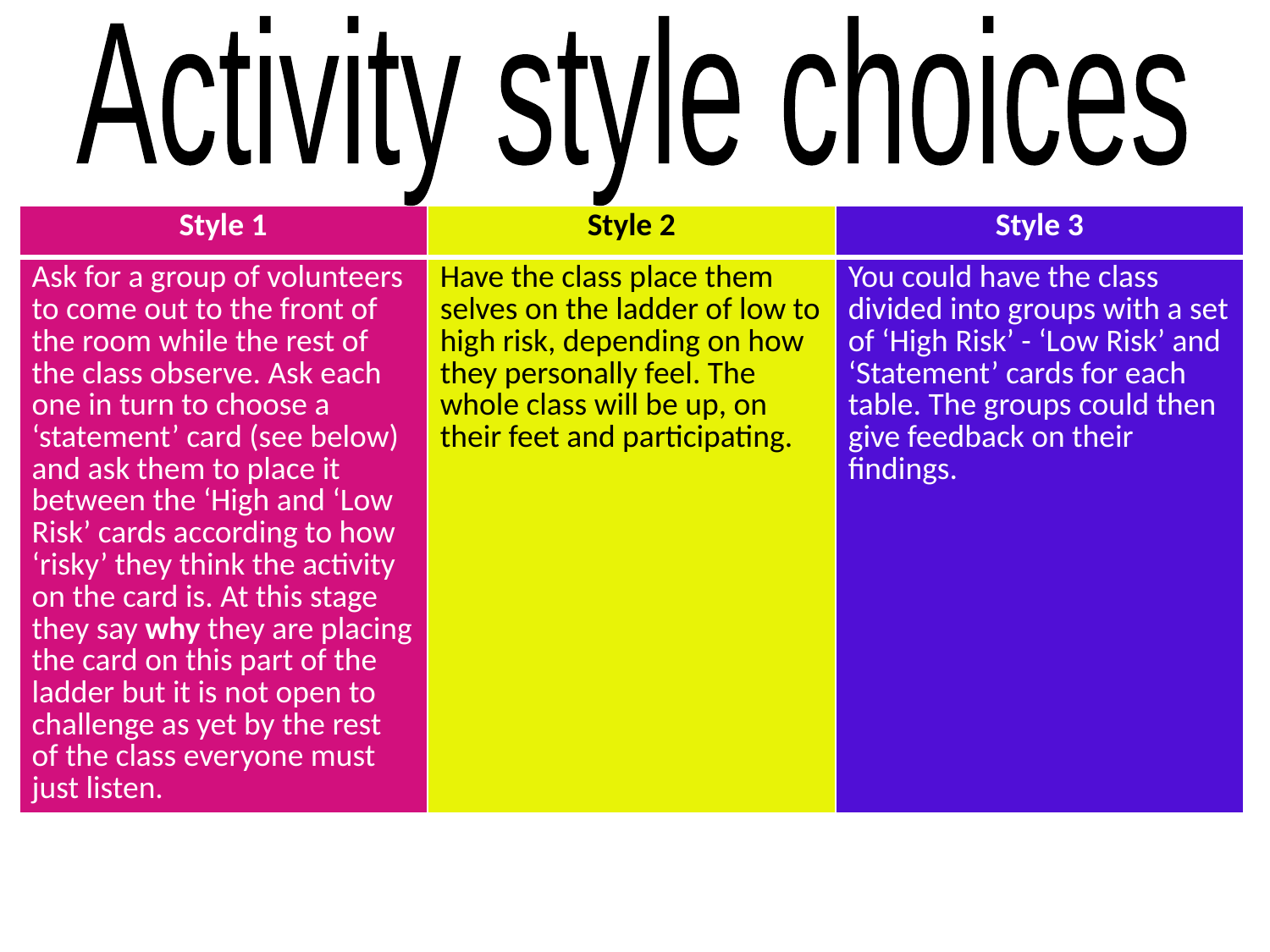

Activity style choices
| Style 1 | Style 2 | Style 3 |
| --- | --- | --- |
| Ask for a group of volunteers to come out to the front of the room while the rest of the class observe. Ask each one in turn to choose a ‘statement’ card (see below) and ask them to place it between the ‘High and ‘Low Risk’ cards according to how ‘risky’ they think the activity on the card is. At this stage they say why they are placing the card on this part of the ladder but it is not open to challenge as yet by the rest of the class everyone must just listen. | Have the class place them selves on the ladder of low to high risk, depending on how they personally feel. The whole class will be up, on their feet and participating. | You could have the class divided into groups with a set of ‘High Risk’ - ‘Low Risk’ and ‘Statement’ cards for each table. The groups could then give feedback on their findings. |